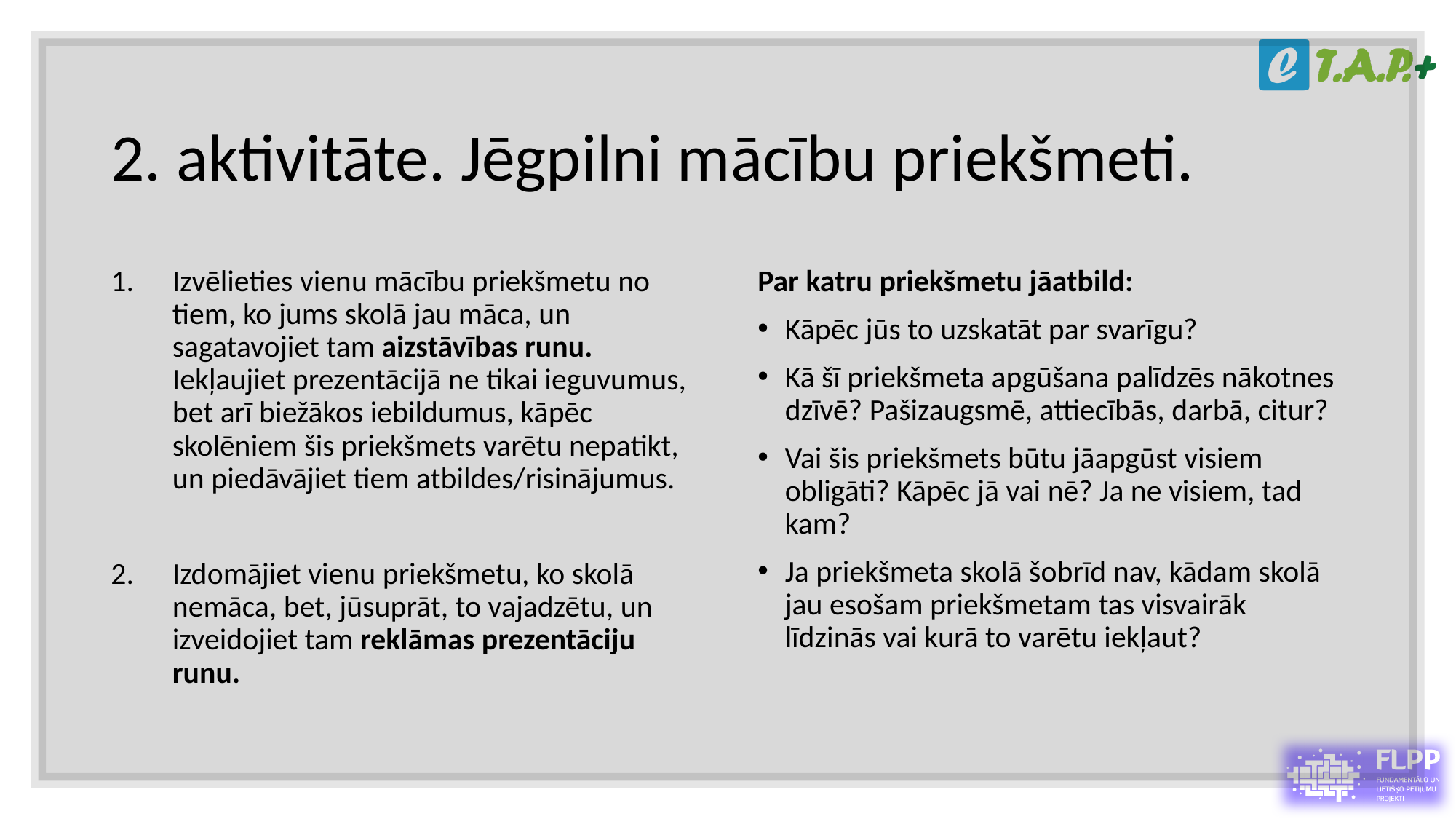

# 2. aktivitāte. Jēgpilni mācību priekšmeti.
Izvēlieties vienu mācību priekšmetu no tiem, ko jums skolā jau māca, un sagatavojiet tam aizstāvības runu. Iekļaujiet prezentācijā ne tikai ieguvumus, bet arī biežākos iebildumus, kāpēc skolēniem šis priekšmets varētu nepatikt, un piedāvājiet tiem atbildes/risinājumus.

Izdomājiet vienu priekšmetu, ko skolā nemāca, bet, jūsuprāt, to vajadzētu, un izveidojiet tam reklāmas prezentāciju runu.

Par katru priekšmetu jāatbild:
Kāpēc jūs to uzskatāt par svarīgu?
Kā šī priekšmeta apgūšana palīdzēs nākotnes dzīvē? Pašizaugsmē, attiecībās, darbā, citur?
Vai šis priekšmets būtu jāapgūst visiem obligāti? Kāpēc jā vai nē? Ja ne visiem, tad kam?
Ja priekšmeta skolā šobrīd nav, kādam skolā jau esošam priekšmetam tas visvairāk līdzinās vai kurā to varētu iekļaut?